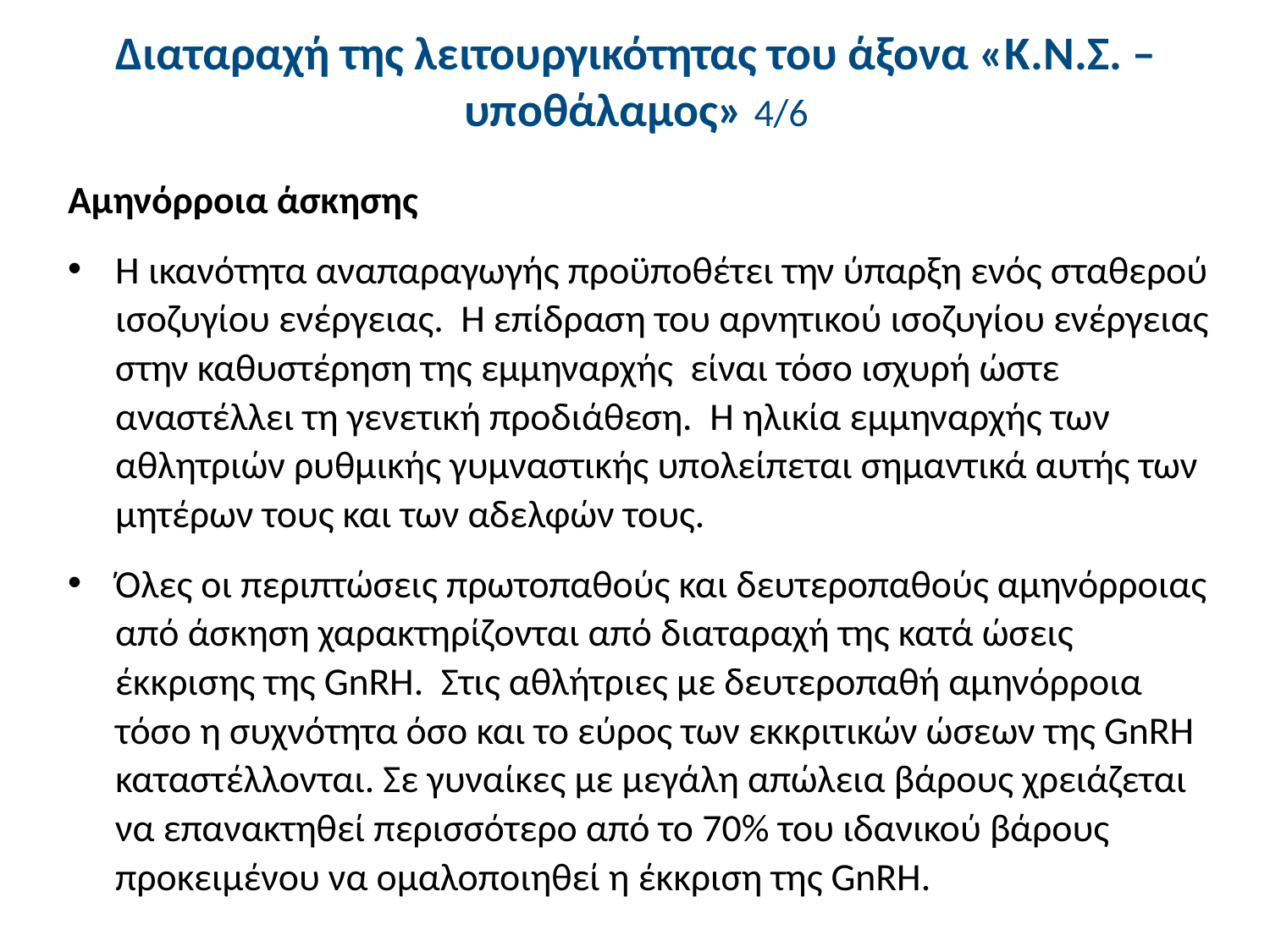

# Διαταραχή της λειτουργικότητας του άξονα «Κ.Ν.Σ. – υποθάλαμος» 4/6
Αμηνόρροια άσκησης
Η ικανότητα αναπαραγωγής προϋποθέτει την ύπαρξη ενός σταθερού ισοζυγίου ενέργειας.  Η επίδραση του αρνητικού ισοζυγίου ενέργειας στην καθυστέρηση της εμμηναρχής  είναι τόσο ισχυρή ώστε αναστέλλει τη γενετική προδιάθεση.  Η ηλικία εμμηναρχής των αθλητριών ρυθμικής γυμναστικής υπολείπεται σημαντικά αυτής των μητέρων τους και των αδελφών τους.
Όλες οι περιπτώσεις πρωτοπαθούς και δευτεροπαθούς αμηνόρροιας από άσκηση χαρακτηρίζονται από διαταραχή της κατά ώσεις έκκρισης της GnRH.  Στις αθλήτριες με δευτεροπαθή αμηνόρροια τόσο η συχνότητα όσο και το εύρος των εκκριτικών ώσεων της GnRH καταστέλλονται. Σε γυναίκες με μεγάλη απώλεια βάρους χρειάζεται να επανακτηθεί περισσότερο από το 70% του ιδανικού βάρους προκειμένου να ομαλοποιηθεί η έκκριση της GnRH.